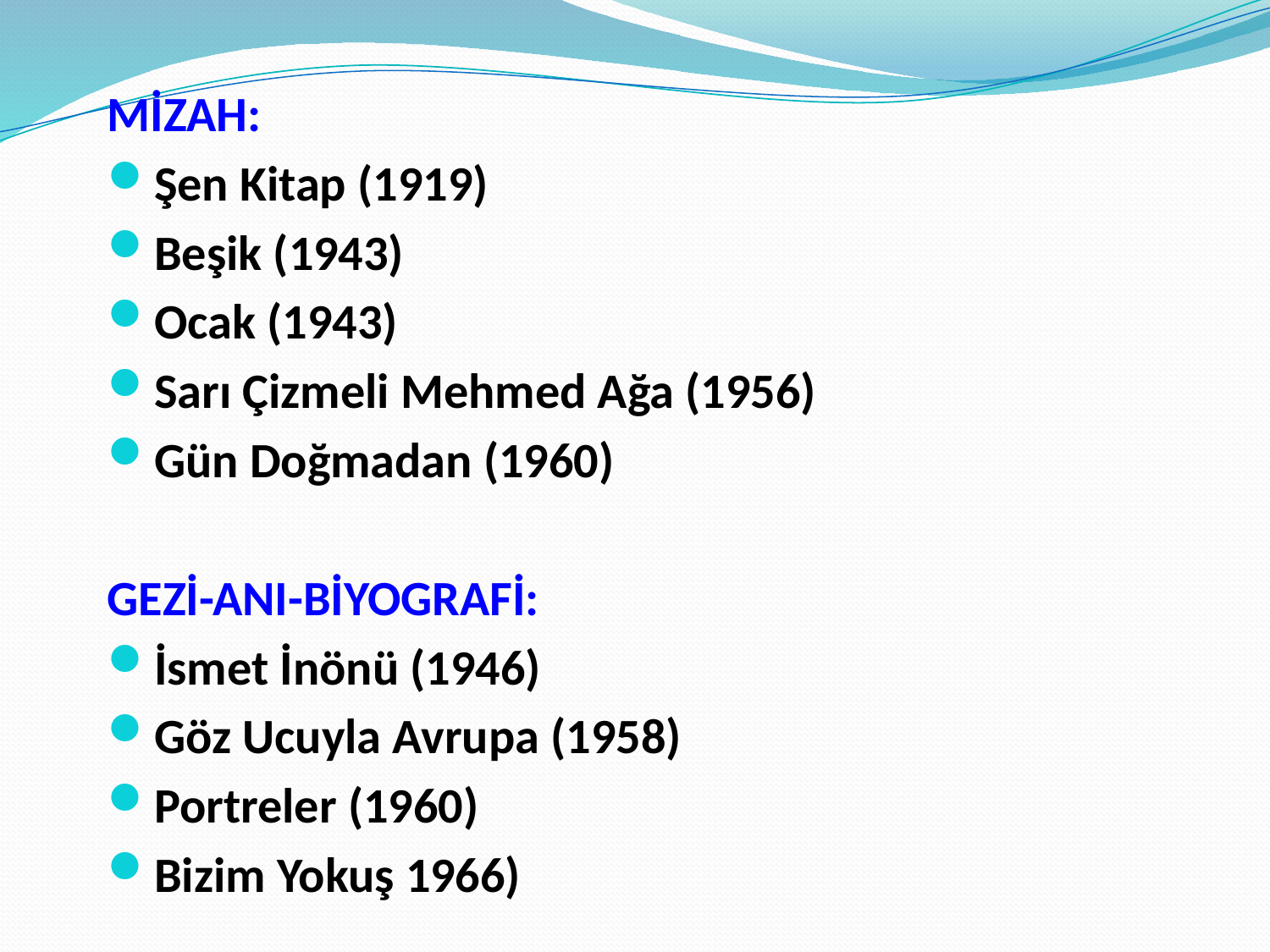

MİZAH:
Şen Kitap (1919)
Beşik (1943)
Ocak (1943)
Sarı Çizmeli Mehmed Ağa (1956)
Gün Doğmadan (1960)

GEZİ-ANI-BİYOGRAFİ:
İsmet İnönü (1946)
Göz Ucuyla Avrupa (1958)
Portreler (1960)
Bizim Yokuş 1966)